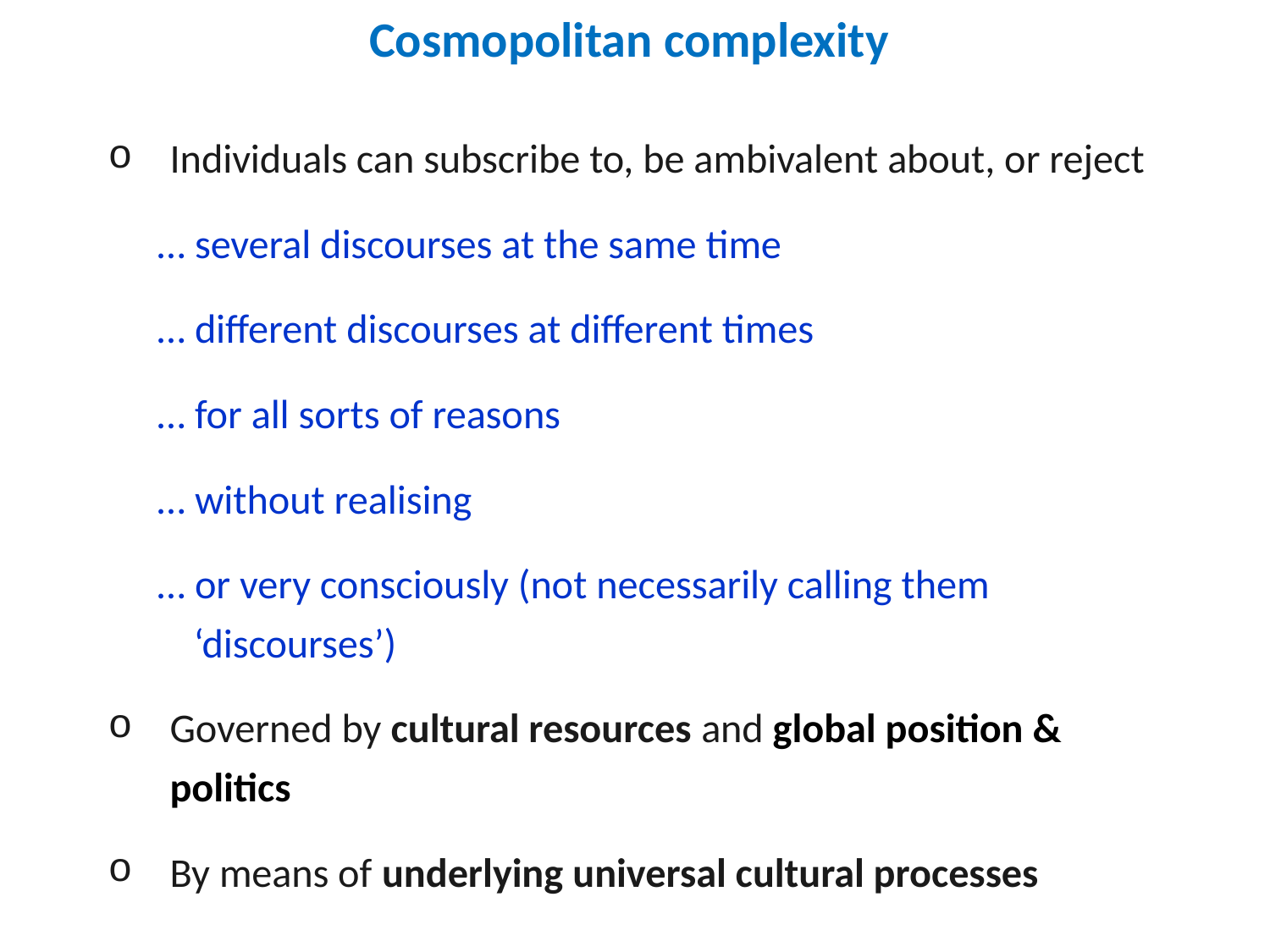

# Cosmopolitan complexity
Individuals can subscribe to, be ambivalent about, or reject
… several discourses at the same time
… different discourses at different times
… for all sorts of reasons
… without realising
… or very consciously (not necessarily calling them ‘discourses’)
Governed by cultural resources and global position & politics
By means of underlying universal cultural processes